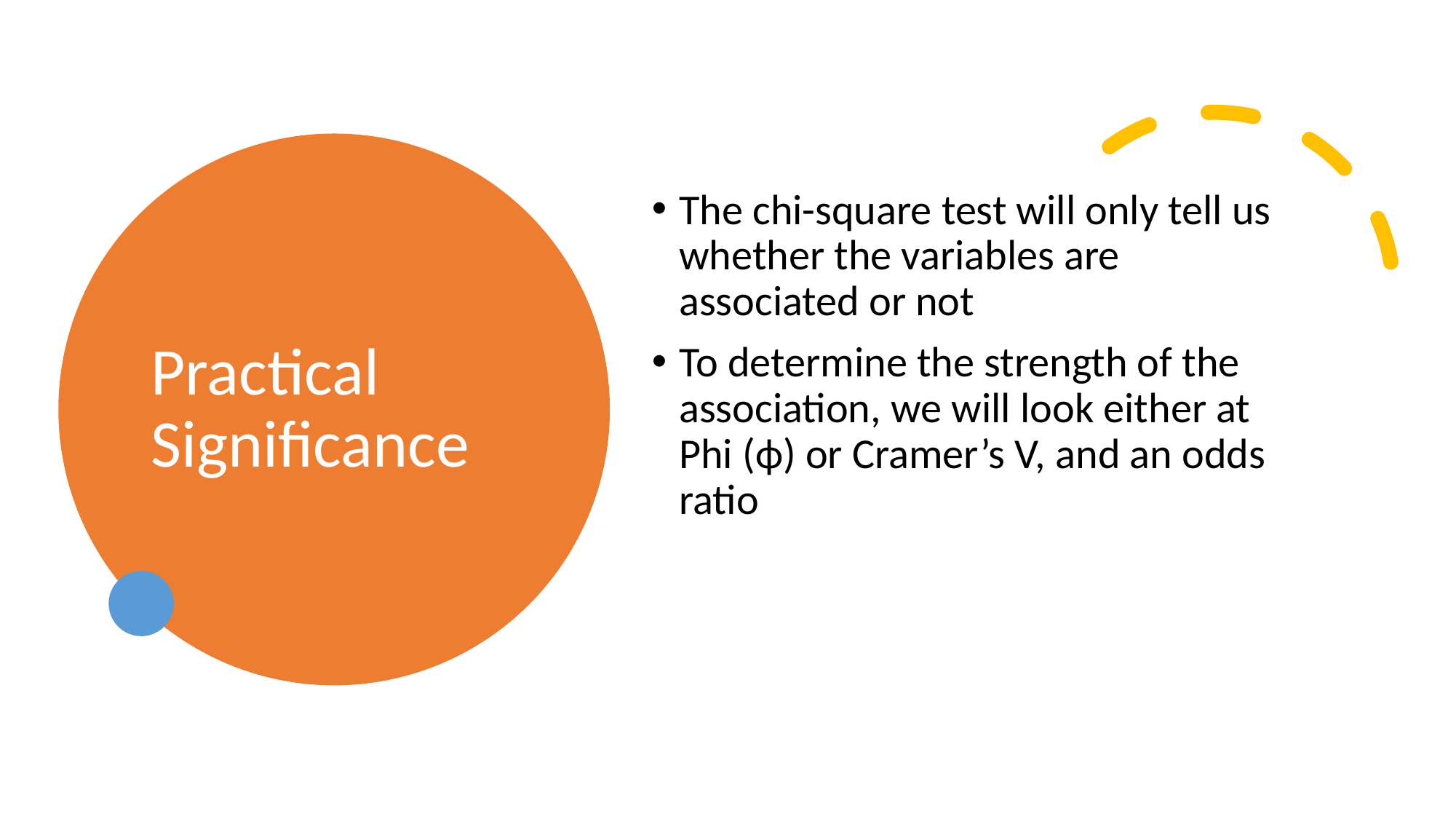

# Practical Significance
The chi-square test will only tell us whether the variables are associated or not
To determine the strength of the association, we will look either at Phi (ϕ) or Cramer’s V, and an odds ratio